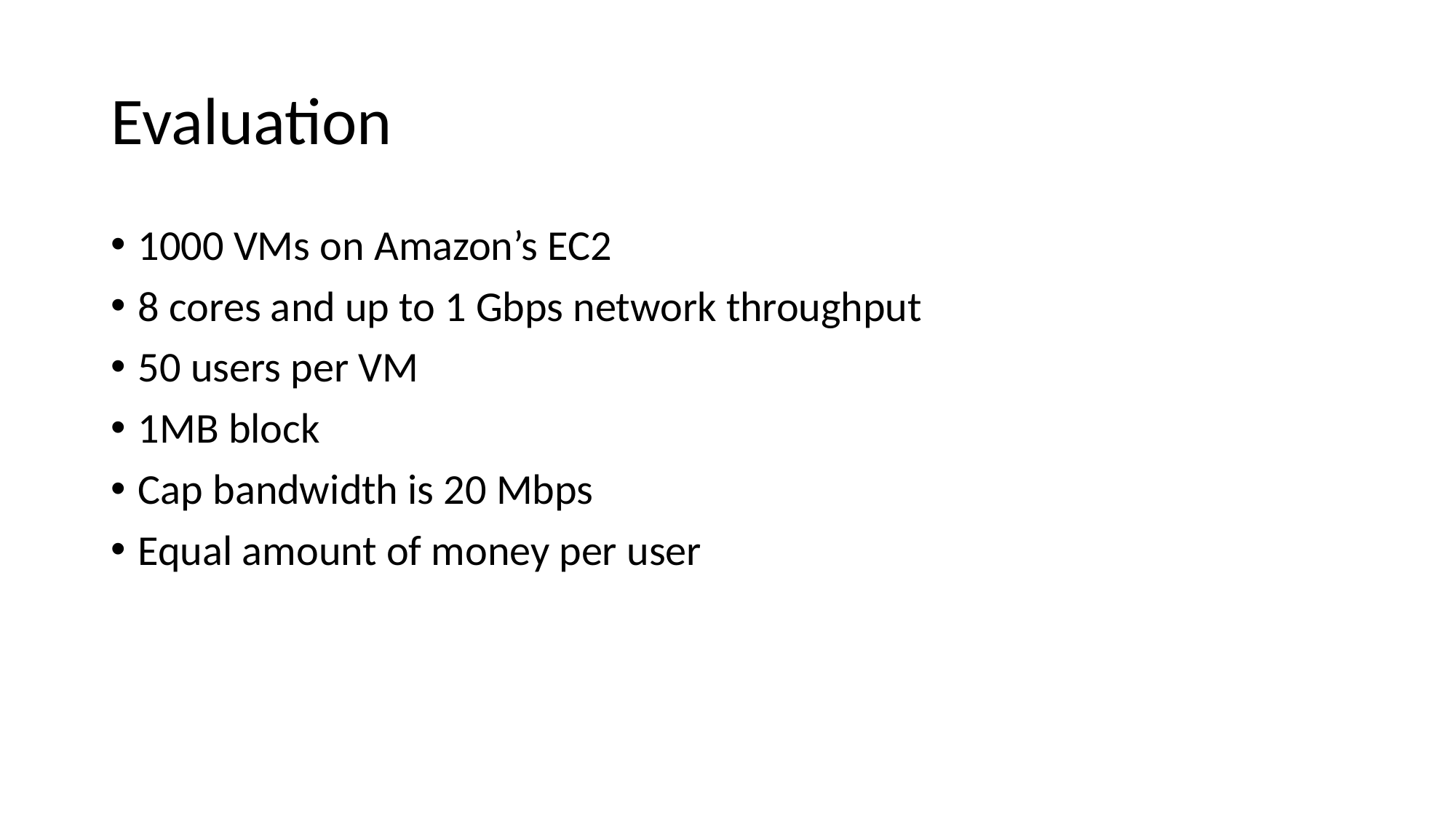

# Evaluation
1000 VMs on Amazon’s EC2
8 cores and up to 1 Gbps network throughput
50 users per VM
1MB block
Cap bandwidth is 20 Mbps
Equal amount of money per user